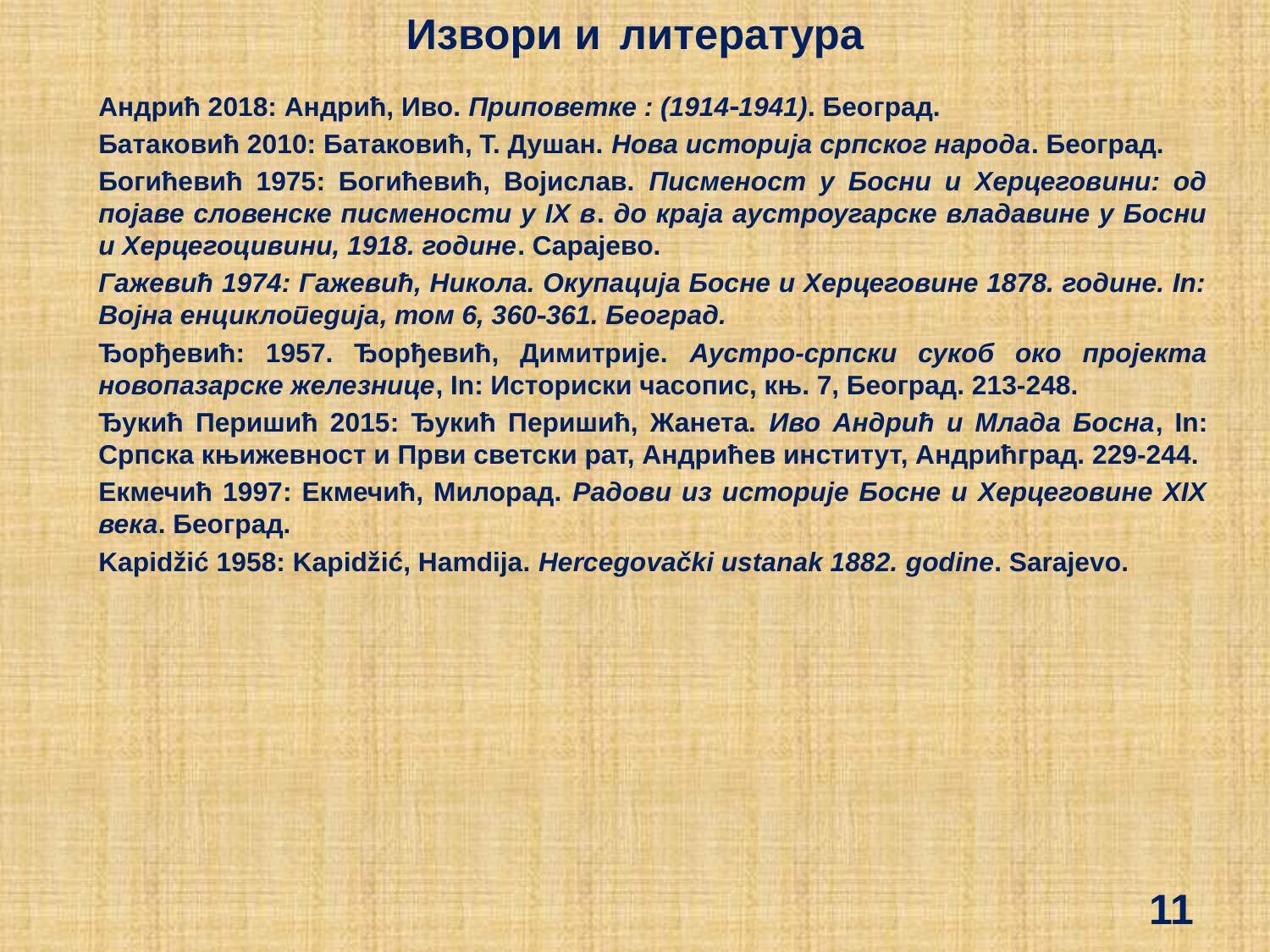

Извори и  литература

	Андрић 2018: Андрић, Иво. Приповетке : (1914−1941). Београд.
	Батаковић 2010: Батаковић, Т. Душан. Нова историја српског народа. Београд.
	Богићевић 1975: Богићевић, Војислав. Писменост у Босни и Херцеговини: од појаве словенске писмености у IX в. до краја аустроугарске владавине у Босни и Херцегоцивини, 1918. године. Сарајево.
	Гажевић 1974: Гажевић, Никола. Окупација Босне и Херцеговине 1878. године. In: Војна енциклопедија, том 6, 360−361. Београд.
	Ђорђевић: 1957. Ђорђевић, Димитрије. Аустро-српски сукоб око пројекта новопазарске железнице, In: Историски часопис, књ. 7, Београд. 213-248.
	Ђукић Перишић 2015: Ђукић Перишић, Жанета. Иво Андрић и Млада Босна, In: Српска књижевност и Први светски рат, Андрићев институт, Андрићград. 229-244.
	Екмечић 1997: Екмечић, Милорад. Радови из историје Босне и Херцеговине XIX века. Београд.
	Kapidžić 1958: Kapidžić, Hamdija. Hercegovački ustanak 1882. godine. Sarajevo.

11